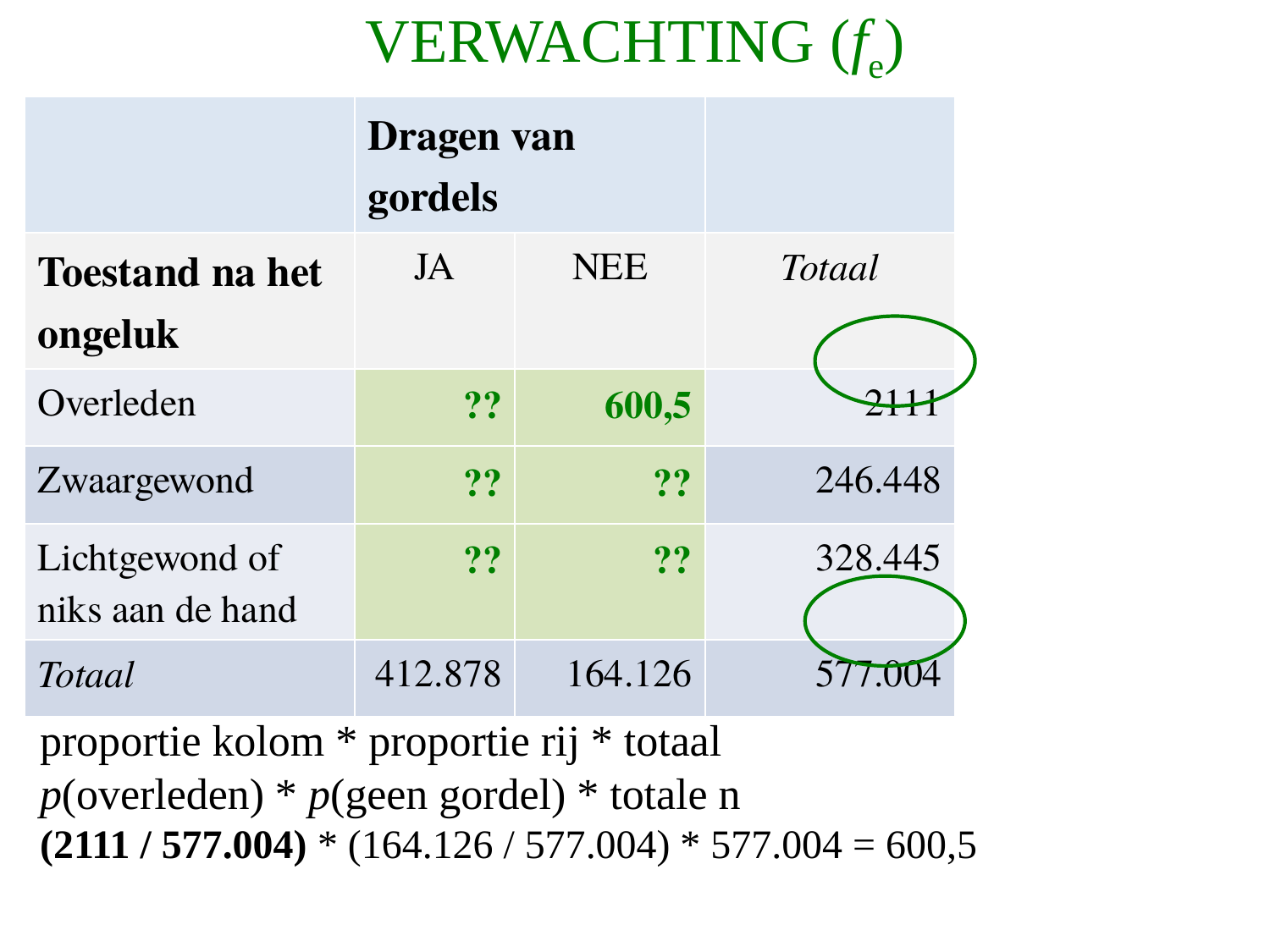

VERWACHTING (fe)
|  | Dragen van gordels |  |  |
| --- | --- | --- | --- |
| Toestand na het ongeluk | JA | NEE | Totaal |
| Overleden | ?? | 600,5 | 2111 |
| Zwaargewond | ?? | ?? | 246.448 |
| Lichtgewond of niks aan de hand | ?? | ?? | 328.445 |
| Totaal | 412.878 | 164.126 | 577.004 |

proportie kolom * proportie rij * totaal
p(overleden) * p(geen gordel) * totale n
(2111 / 577.004) * (164.126 / 577.004) * 577.004 = 600,5